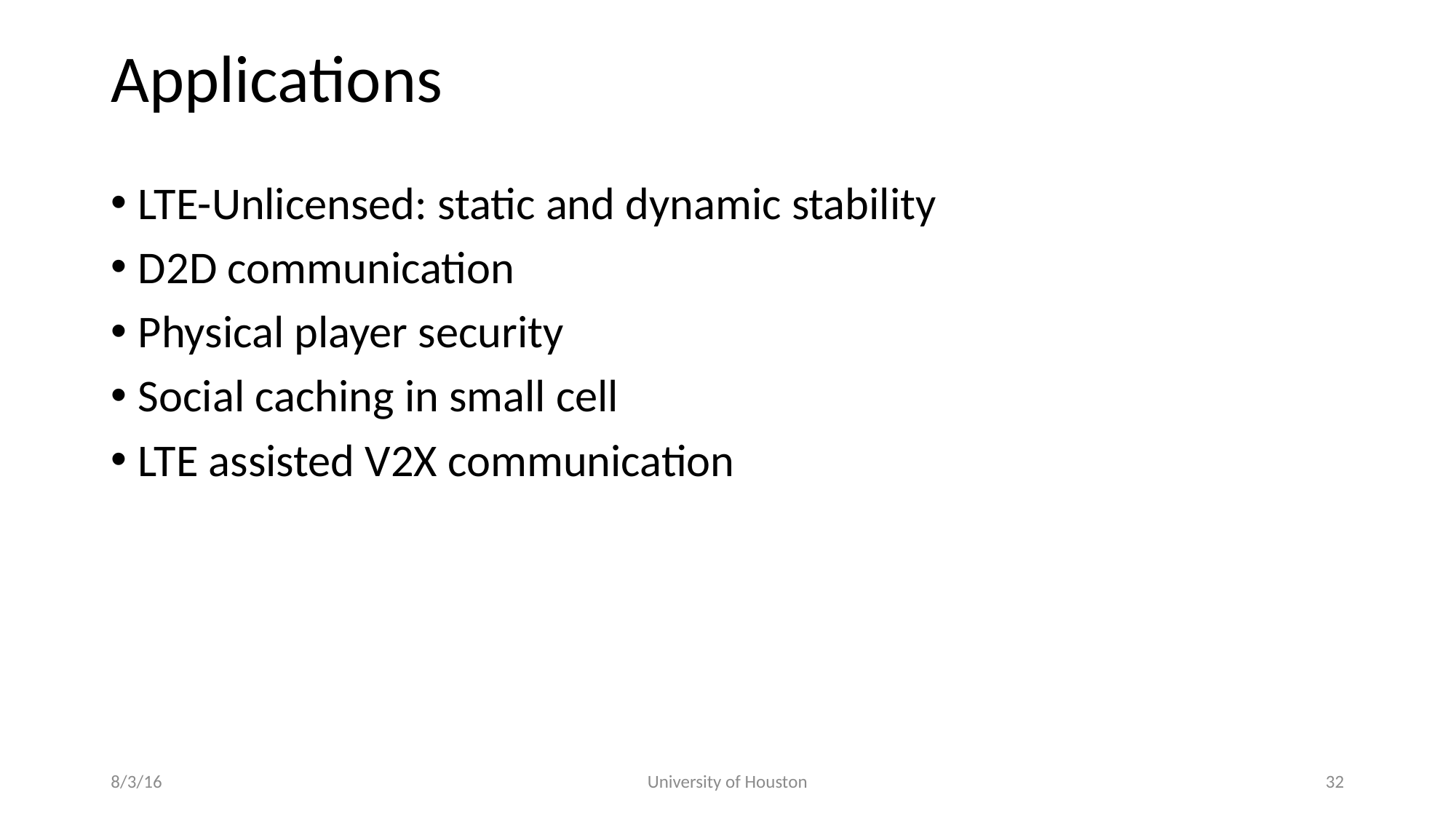

# Applications
LTE-Unlicensed: static and dynamic stability
D2D communication
Physical player security
Social caching in small cell
LTE assisted V2X communication
8/3/16
University of Houston
32